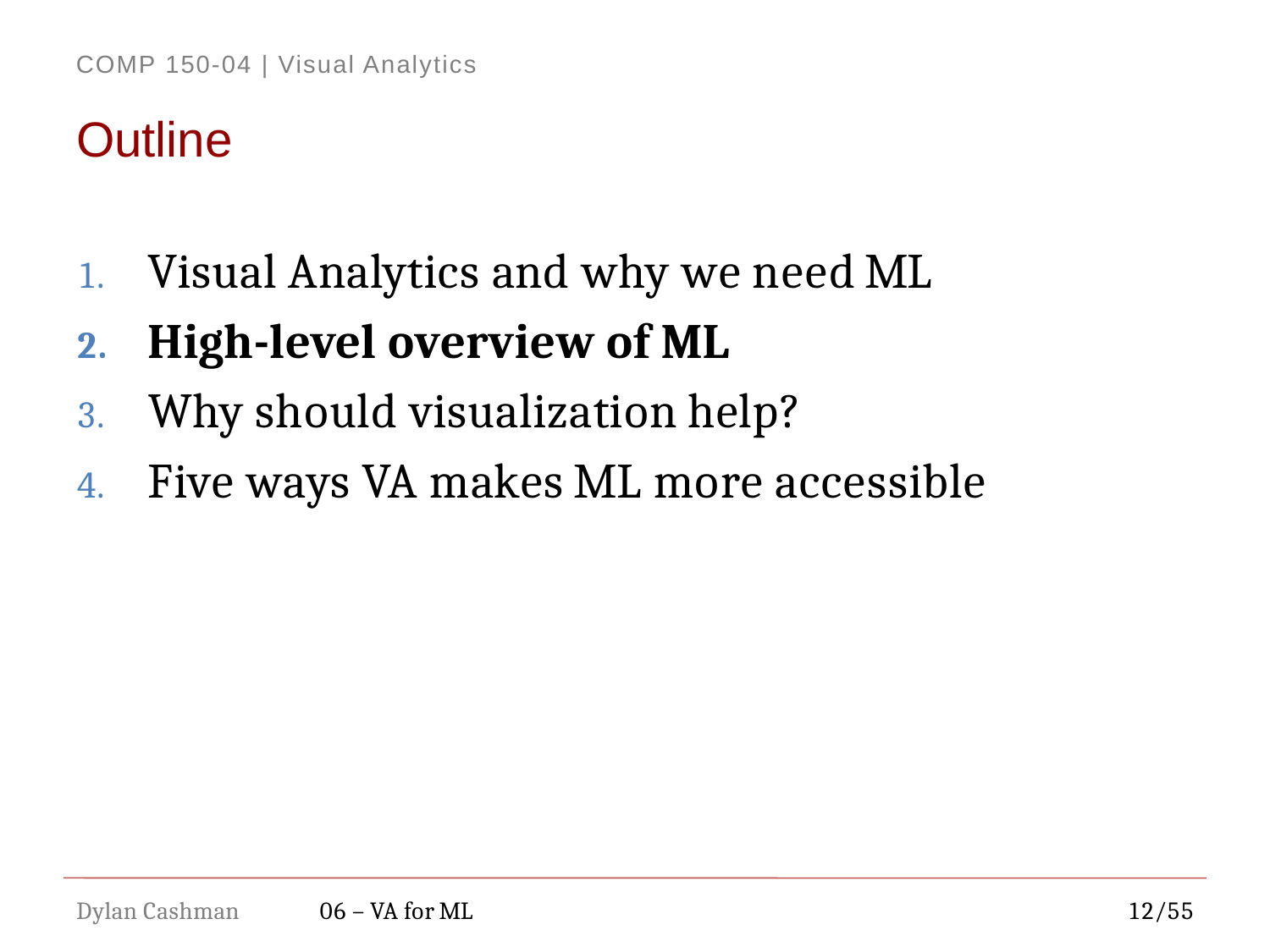

# Outline
Visual Analytics and why we need ML
High-level overview of ML
Why should visualization help?
Five ways VA makes ML more accessible